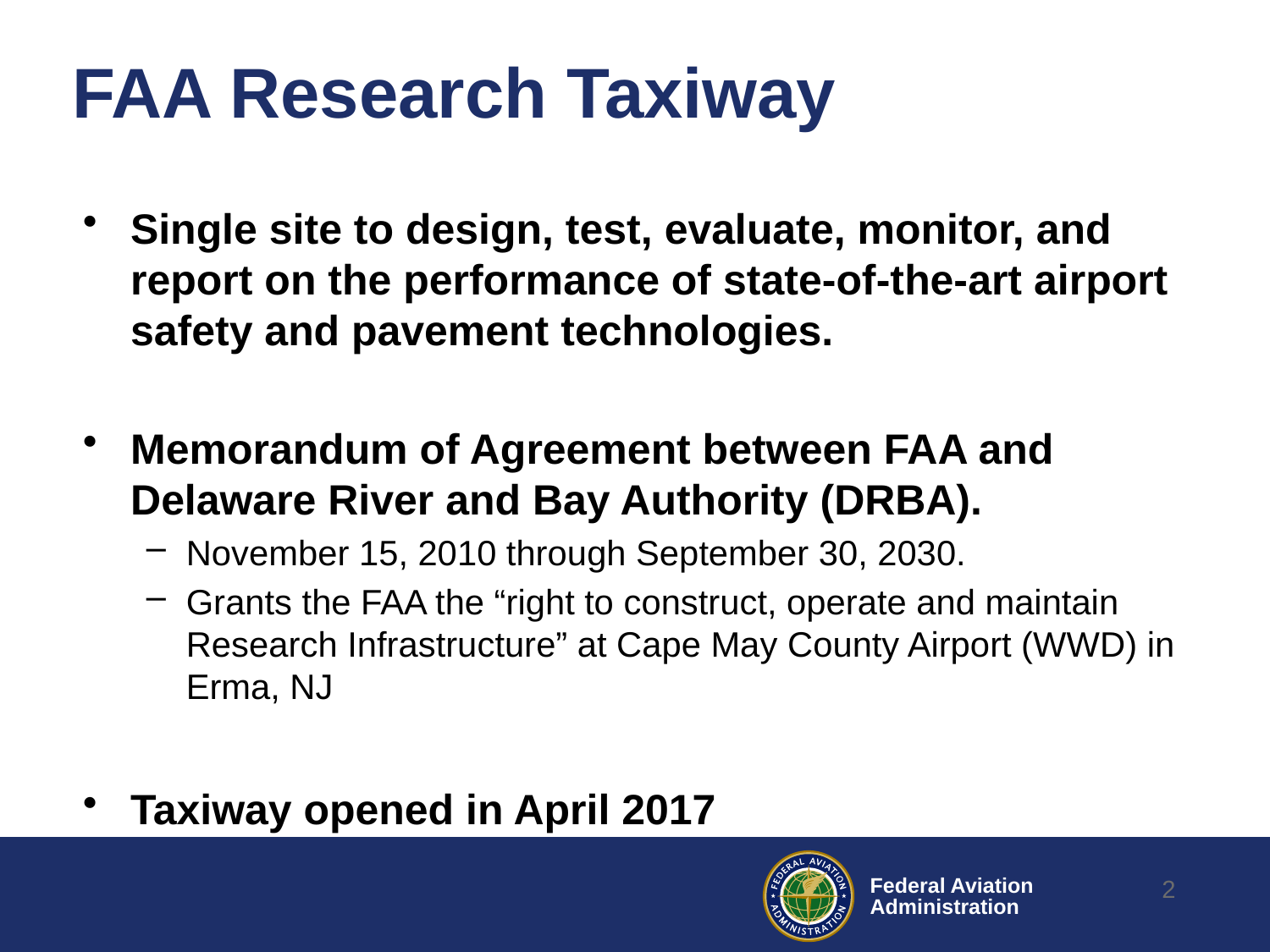

# FAA Research Taxiway
Single site to design, test, evaluate, monitor, and report on the performance of state-of-the-art airport safety and pavement technologies.

Memorandum of Agreement between FAA and Delaware River and Bay Authority (DRBA).
November 15, 2010 through September 30, 2030.
Grants the FAA the “right to construct, operate and maintain Research Infrastructure” at Cape May County Airport (WWD) in Erma, NJ

Taxiway opened in April 2017

2